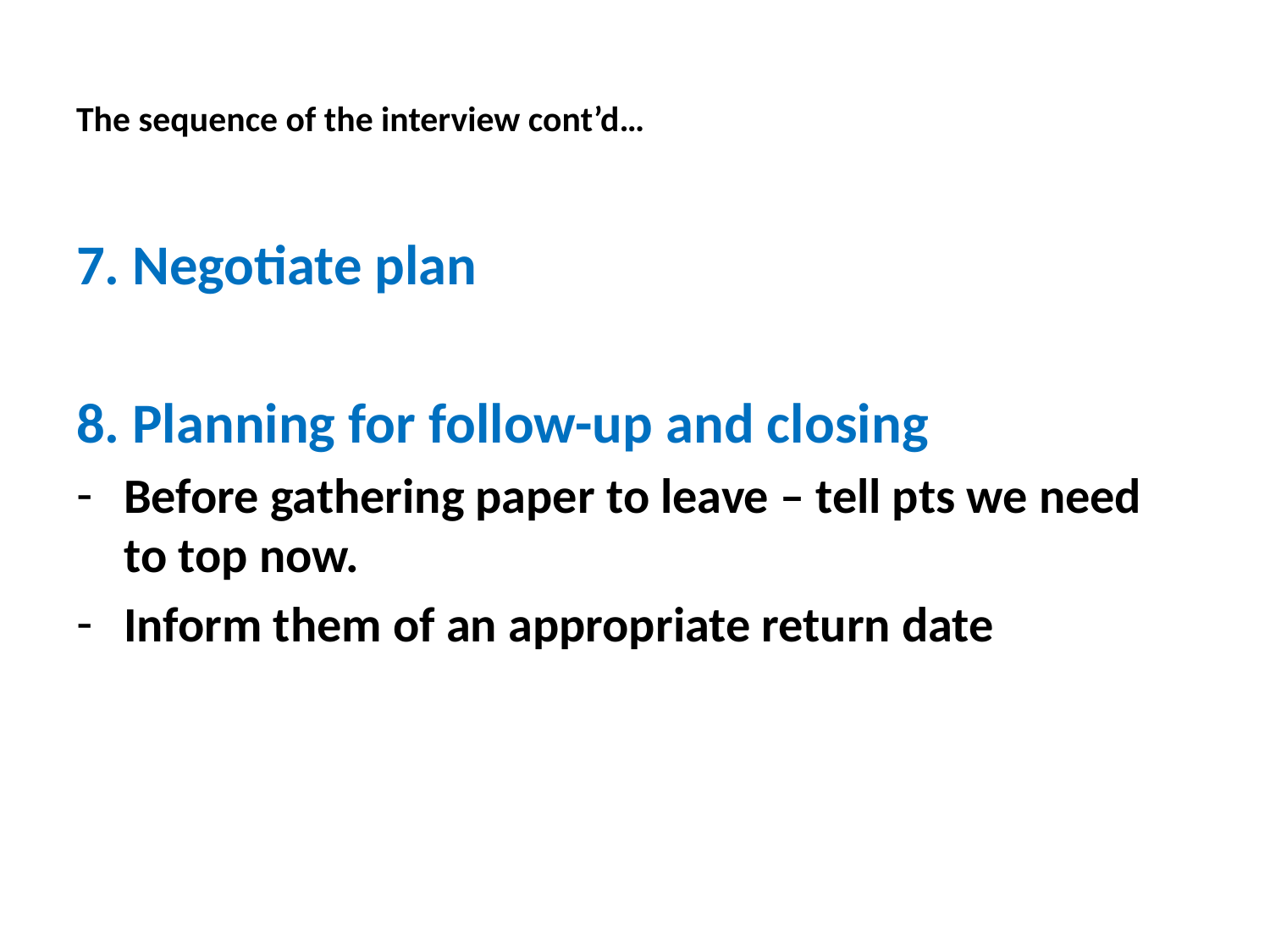

# The sequence of the interview cont’d…
7. Negotiate plan

8. Planning for follow-up and closing
Before gathering paper to leave – tell pts we need to top now.
Inform them of an appropriate return date